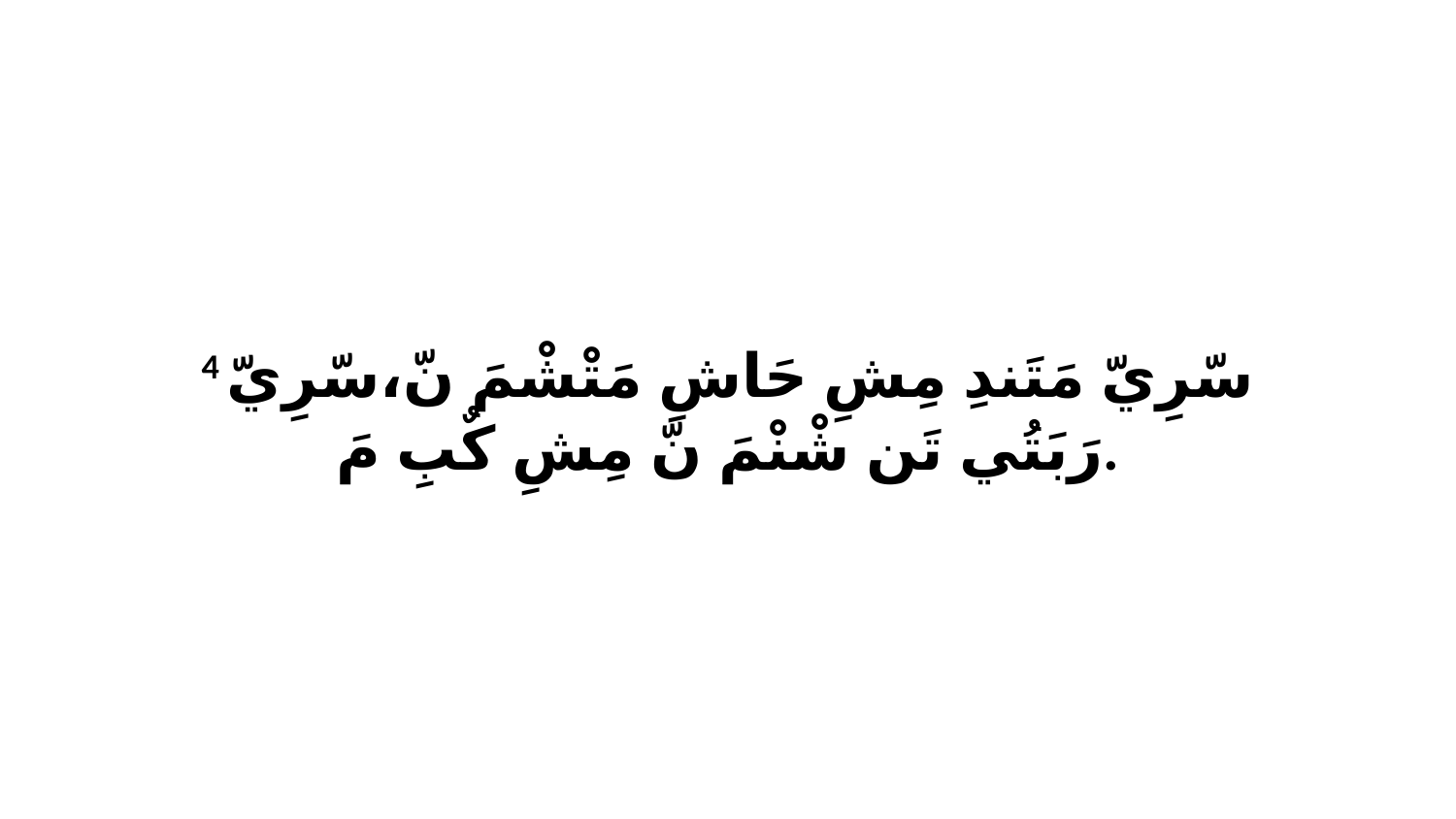

4 سّرِيّ مَتَندِ مِشِ حَاشِ مَتْشْمَ نّ،سّرِيّ رَبَتُي تَن شْنْمَ نّ مِشِ كٌبِ مَ.